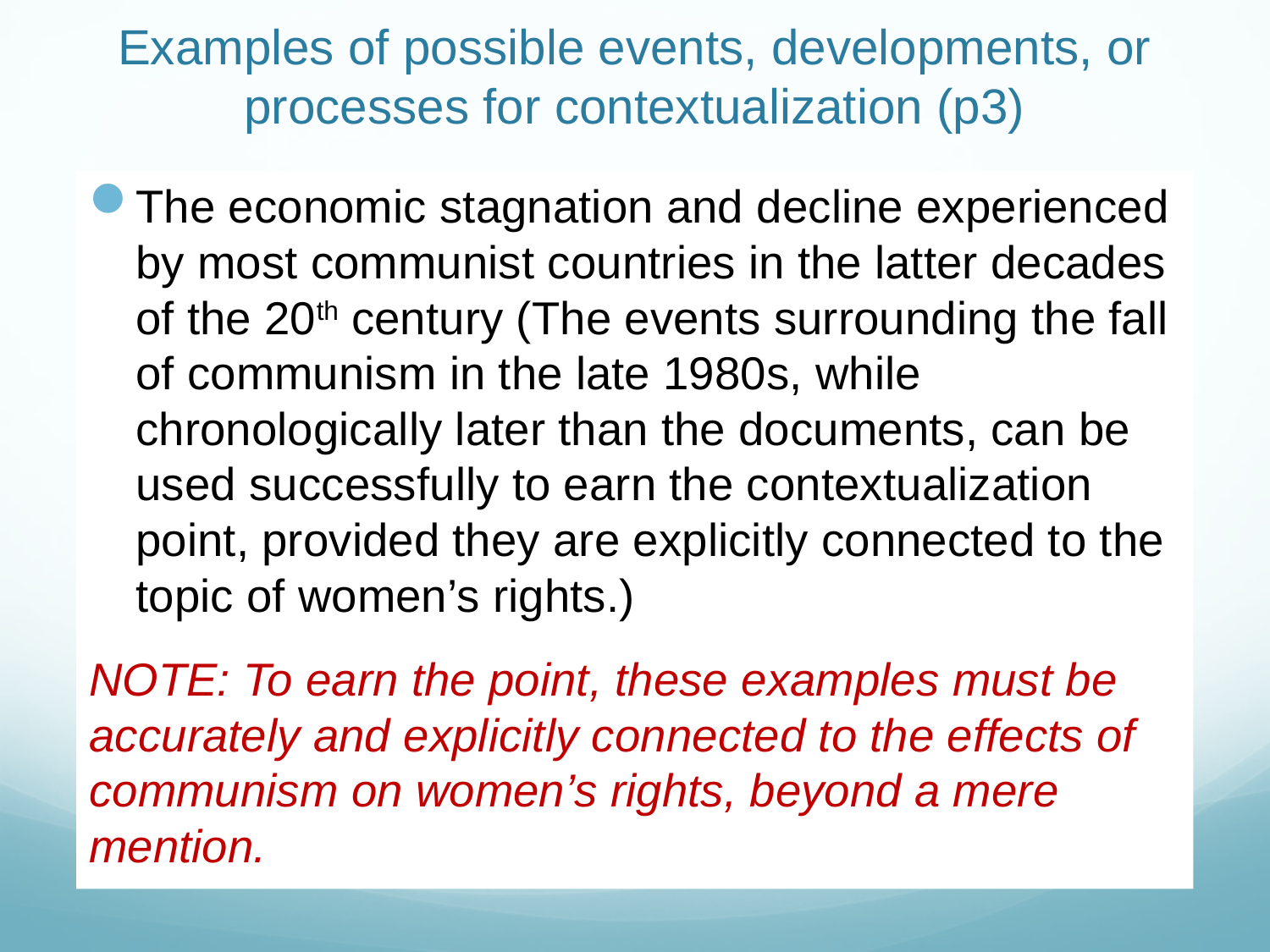

# Examples of possible events, developments, or processes for contextualization (p3)
The economic stagnation and decline experienced by most communist countries in the latter decades of the 20th century (The events surrounding the fall of communism in the late 1980s, while chronologically later than the documents, can be used successfully to earn the contextualization point, provided they are explicitly connected to the topic of women’s rights.)
NOTE: To earn the point, these examples must be accurately and explicitly connected to the effects of communism on women’s rights, beyond a mere mention.